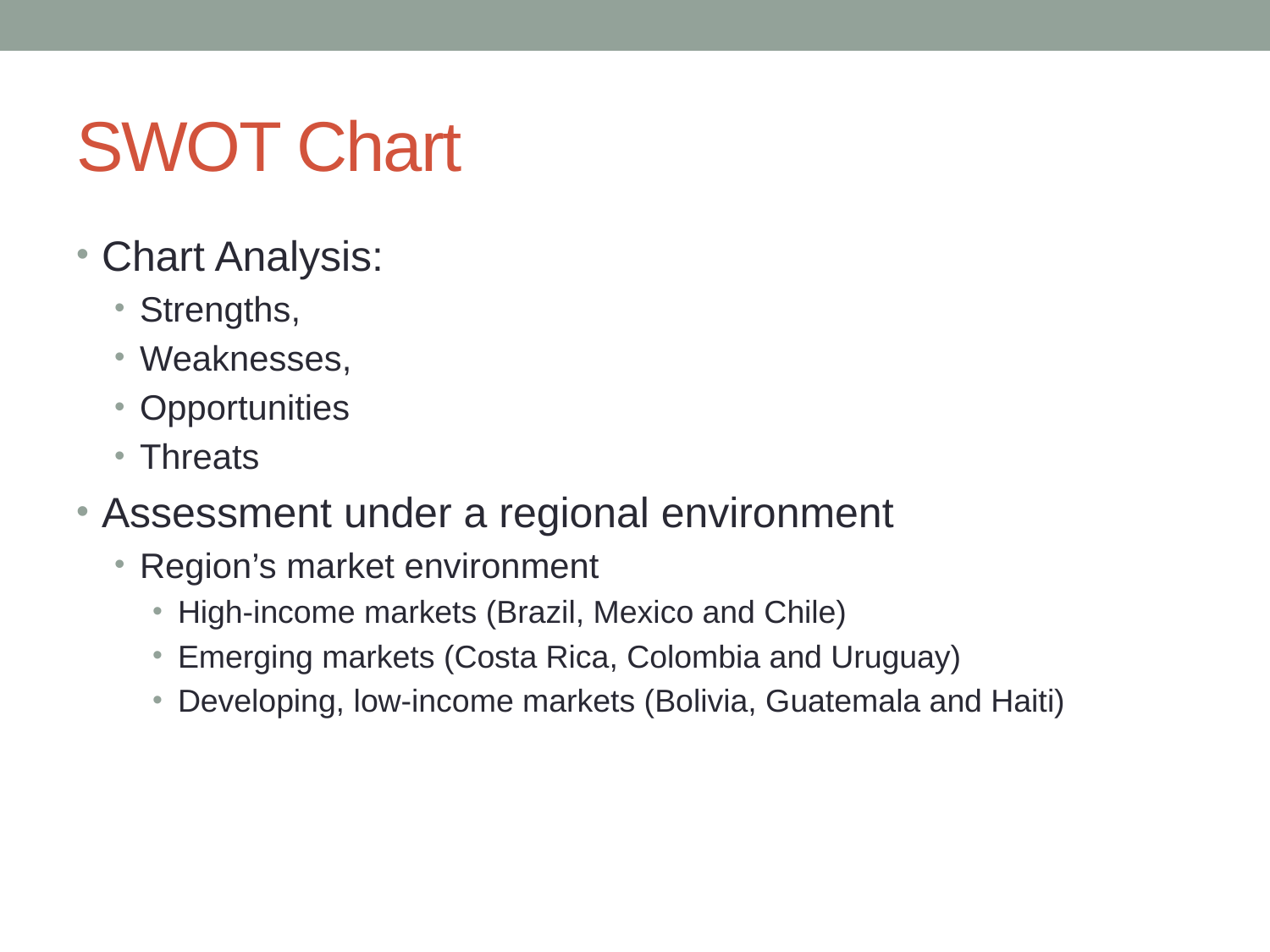

# SWOT Chart
Chart Analysis:
Strengths,
Weaknesses,
Opportunities
Threats
Assessment under a regional environment
Region’s market environment
High-income markets (Brazil, Mexico and Chile)
Emerging markets (Costa Rica, Colombia and Uruguay)
Developing, low-income markets (Bolivia, Guatemala and Haiti)